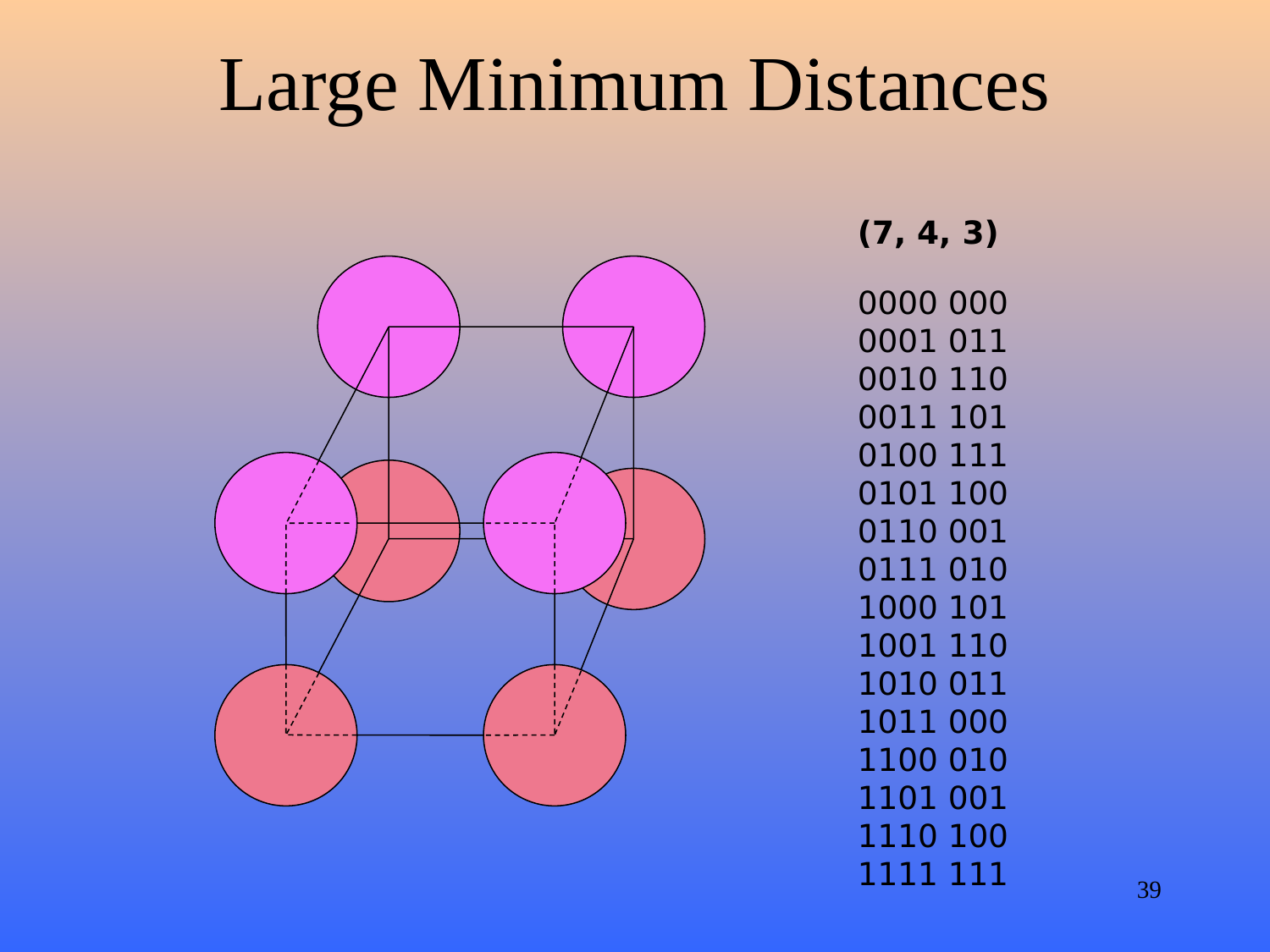

# Large Minimum Distances
(7, 4, 3)

0000 000
0001 011
0010 110
0011 101
0100 111
0101 100
0110 001
0111 010
1000 101
1001 110
1010 011
1011 000
1100 010
1101 001
1110 100
1111 111
39